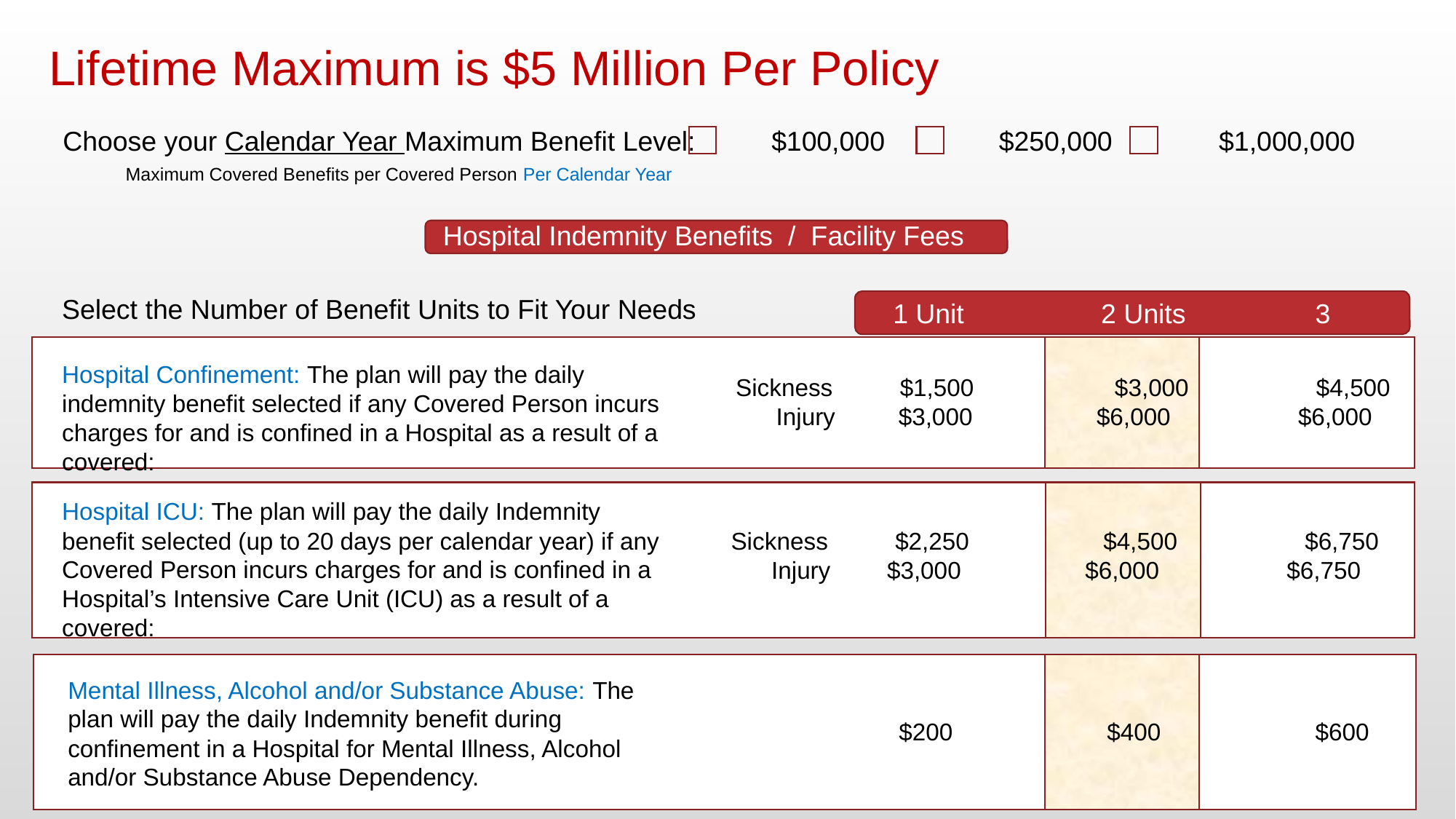

Lifetime Maximum is $5 Million Per Policy
Choose your Calendar Year Maximum Benefit Level:          $100,000               $250,000              $1,000,000

Maximum Covered Benefits per Covered Person Per Calendar Year
Hospital Indemnity Benefits  /  Facility Fees

Select the Number of Benefit Units to Fit Your Needs

1 Unit                  2 Units                 3 Units

Hospital Confinement: The plan will pay the daily indemnity benefit selected if any Covered Person incurs charges for and is confined in a Hospital as a result of a covered:
Sickness          $1,500                     $3,000                   $4,500
      Injury	        $3,000	     $6,000                   $6,000

Hospital ICU: The plan will pay the daily Indemnity benefit selected (up to 20 days per calendar year) if any Covered Person incurs charges for and is confined in a Hospital’s Intensive Care Unit (ICU) as a result of a covered:
Sickness          $2,250                    $4,500                   $6,750
      Injury	       $3,000	    $6,000                   $6,750

Mental Illness, Alcohol and/or Substance Abuse: The plan will pay the daily Indemnity benefit during confinement in a Hospital for Mental Illness, Alcohol and/or Substance Abuse Dependency.
$200                       $400                       $600